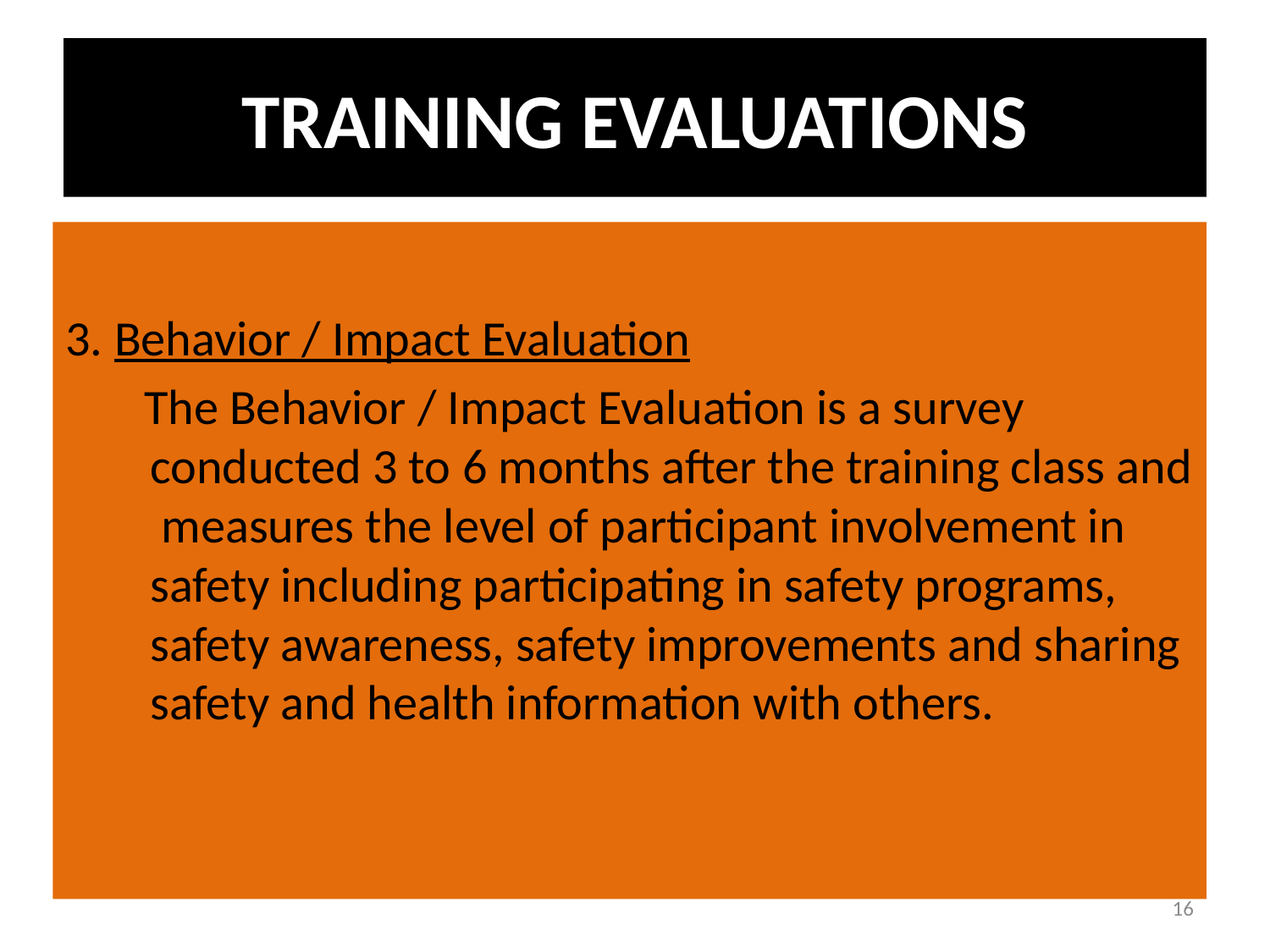

TRAINING EVALUATIONS

3. Behavior / Impact Evaluation
       The Behavior / Impact Evaluation is a survey conducted 3 to 6 months after the training class and  measures the level of participant involvement in safety including participating in safety programs, safety awareness, safety improvements and sharing safety and health information with others.

16